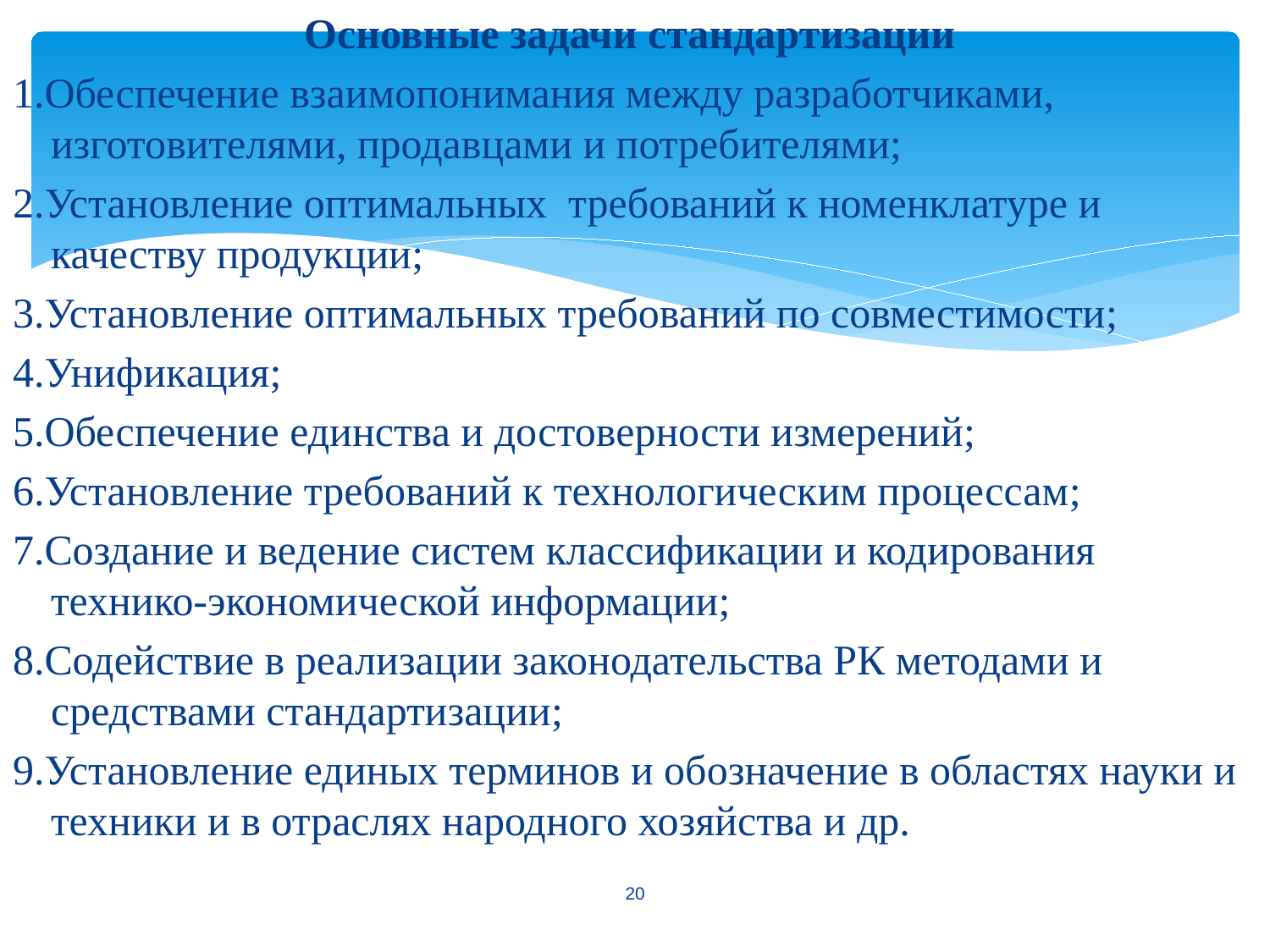

Основные задачи стандартизации
1.Обеспечение взаимопонимания между разработчиками, изготовителями, продавцами и потребителями;
2.Установление оптимальных  требований к номенклатуре и качеству продукции;
3.Установление оптимальных требований по совместимости;
4.Унификация;
5.Обеспечение единства и достоверности измерений;
6.Установление требований к технологическим процессам;
7.Создание и ведение систем классификации и кодирования технико-экономической информации;
8.Содействие в реализации законодательства РК методами и средствами стандартизации;
9.Установление единых терминов и обозначение в областях науки и техники и в отраслях народного хозяйства и др.

20